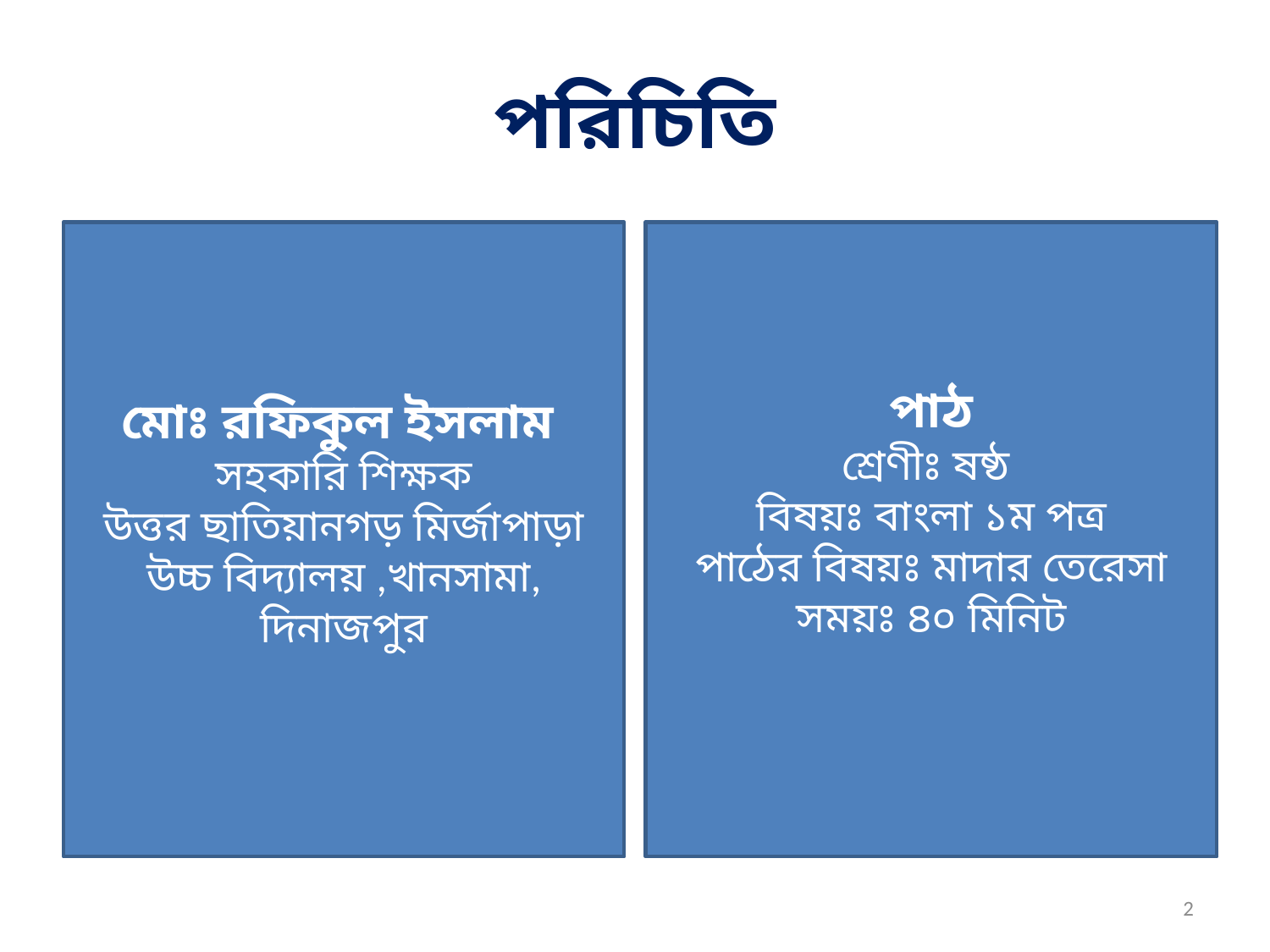

# পরিচিতি

মোঃ রফিকুল ইসলাম
সহকারি শিক্ষক
উত্তর ছাতিয়ানগড় মির্জাপাড়া উচ্চ বিদ্যালয় ,খানসামা, দিনাজপুর

পাঠ
শ্রেণীঃ ষষ্ঠ
বিষয়ঃ বাংলা ১ম পত্র
পাঠের বিষয়ঃ মাদার তেরেসা
সময়ঃ ৪০ মিনিট

2